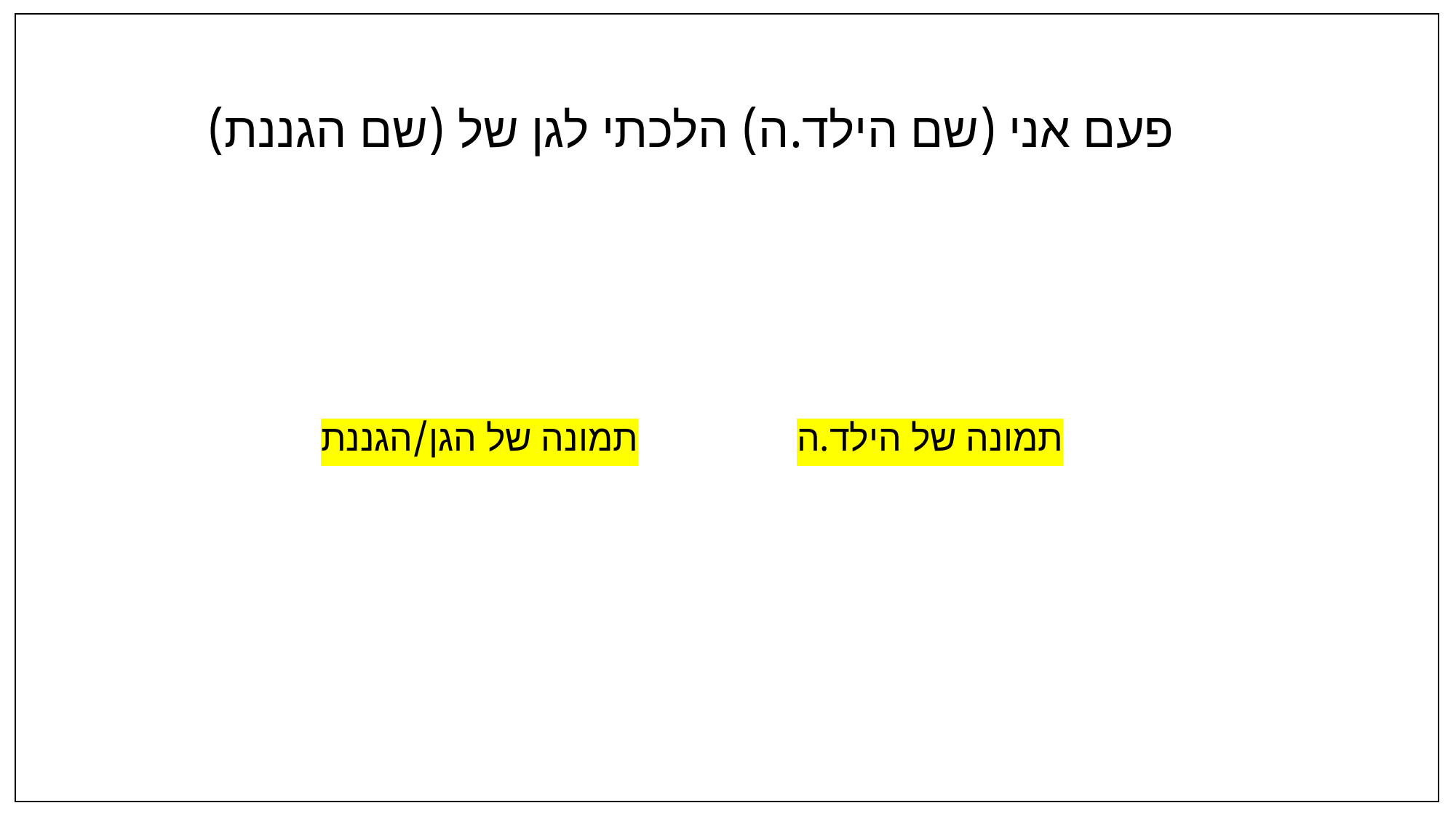

פעם אני (שם הילד.ה) הלכתי לגן של (שם הגננת)
תמונה של הילד.ה
תמונה של הגן/הגננת